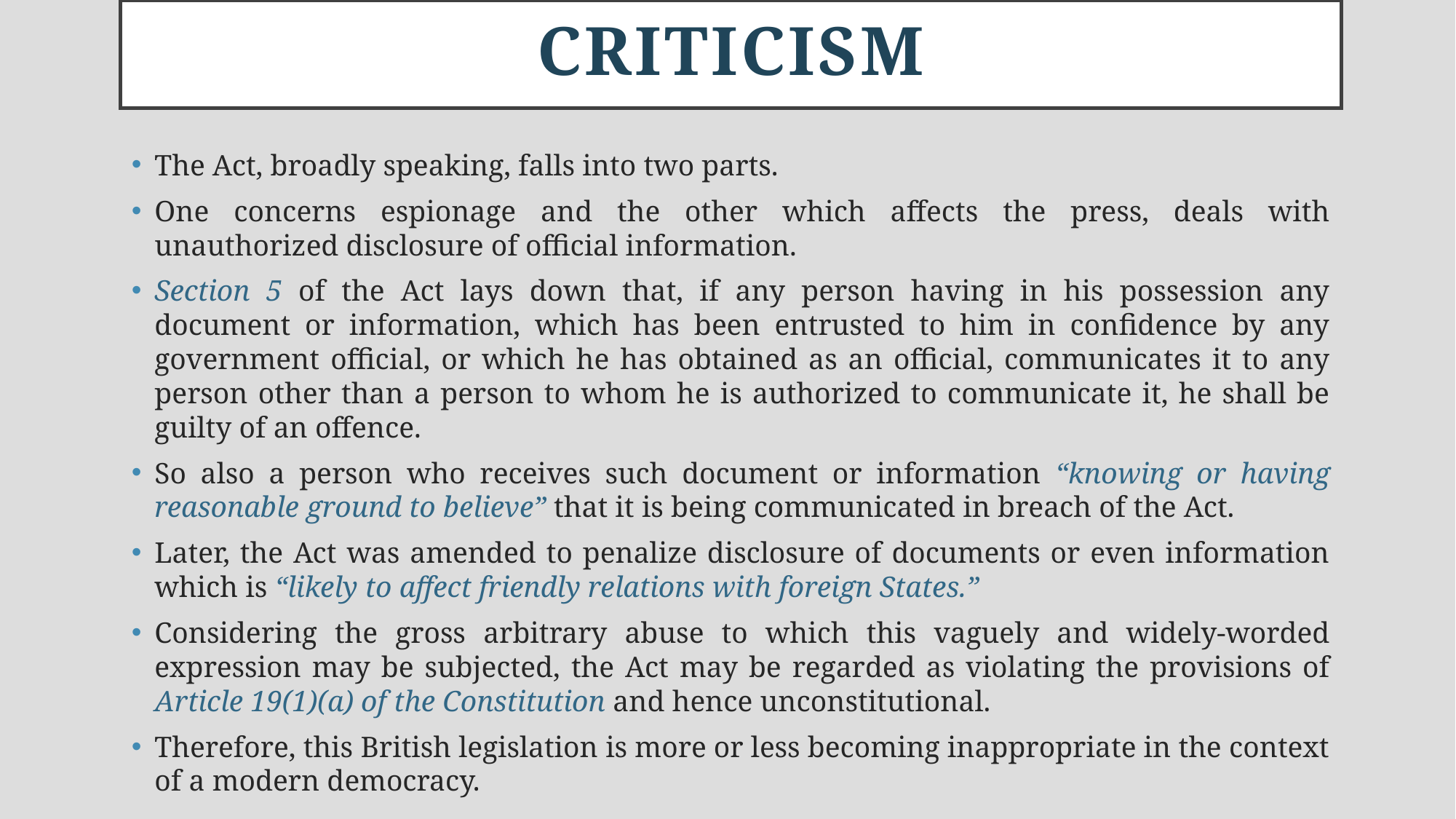

# CRITICISM
The Act, broadly speaking, falls into two parts.
One concerns espionage and the other which affects the press, deals with unauthorized disclosure of official information.
Section 5 of the Act lays down that, if any person having in his possession any document or information, which has been entrusted to him in confidence by any government official, or which he has obtained as an official, communicates it to any person other than a person to whom he is authorized to communicate it, he shall be guilty of an offence.
So also a person who receives such document or information “knowing or having reasonable ground to believe” that it is being communicated in breach of the Act.
Later, the Act was amended to penalize disclosure of documents or even information which is “likely to affect friendly relations with foreign States.”
Considering the gross arbitrary abuse to which this vaguely and widely-worded expression may be subjected, the Act may be regarded as violating the provisions of Article 19(1)(a) of the Constitution and hence unconstitutional.
Therefore, this British legislation is more or less becoming inappropriate in the context of a modern democracy.